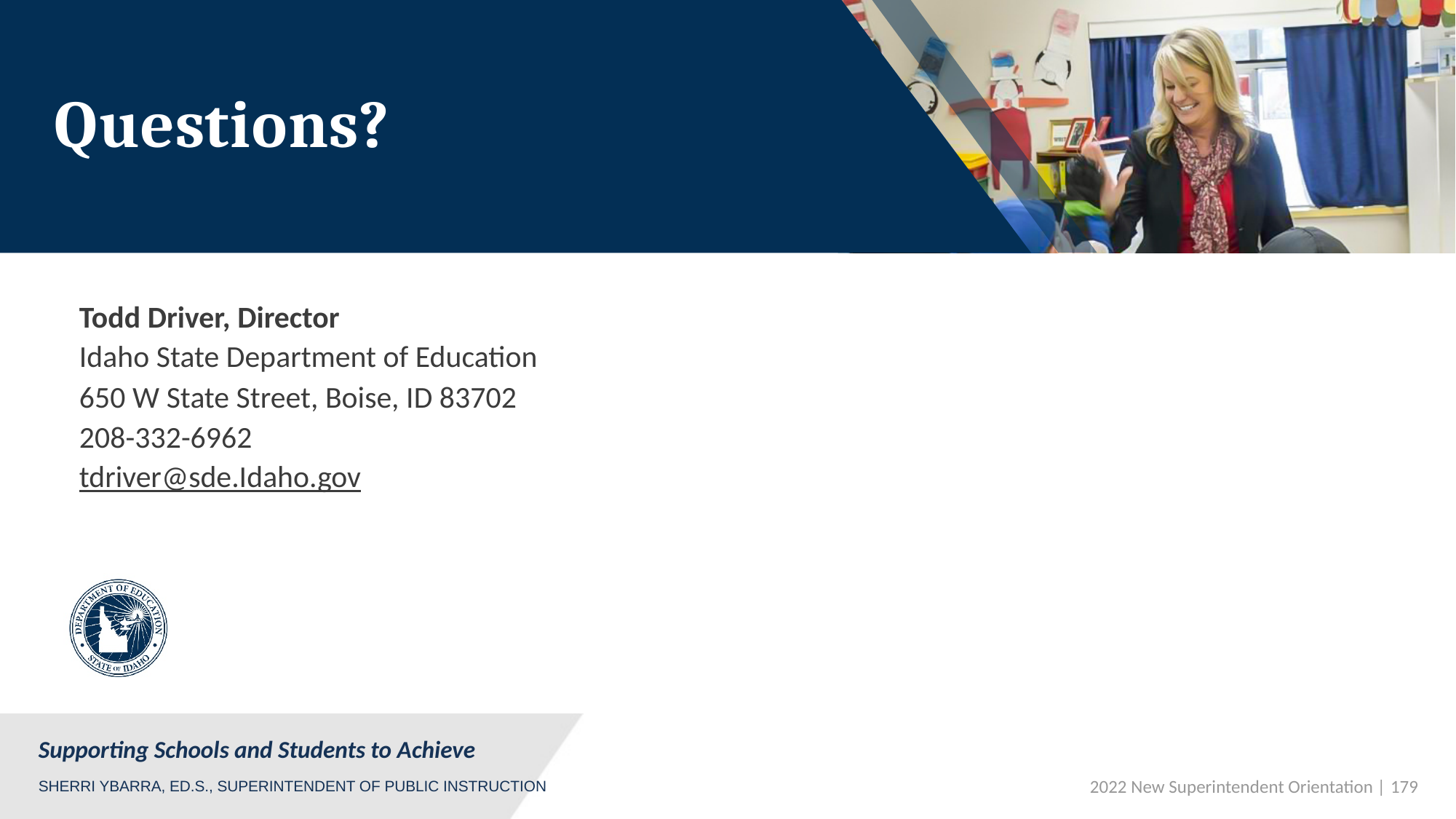

# Questions?
Todd Driver, Director
Idaho State Department of Education
650 W State Street, Boise, ID 83702
208-332-6962
tdriver@sde.Idaho.gov
 2022 New Superintendent Orientation | 179